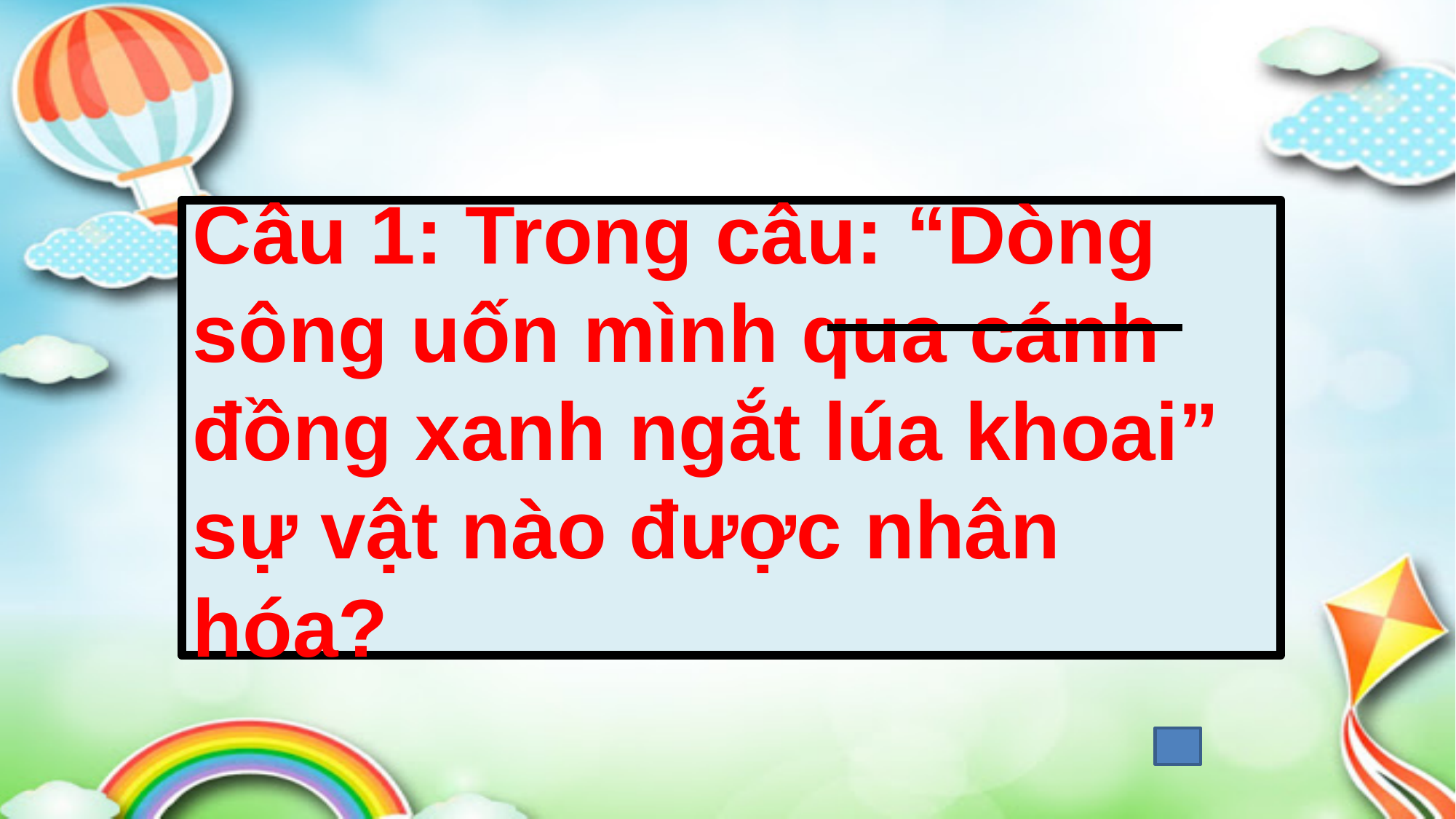

# Câu 1: Trong câu: “Dòng sông uốn mình qua cánh đồng xanh ngắt lúa khoai” sự vật nào được nhân hóa?